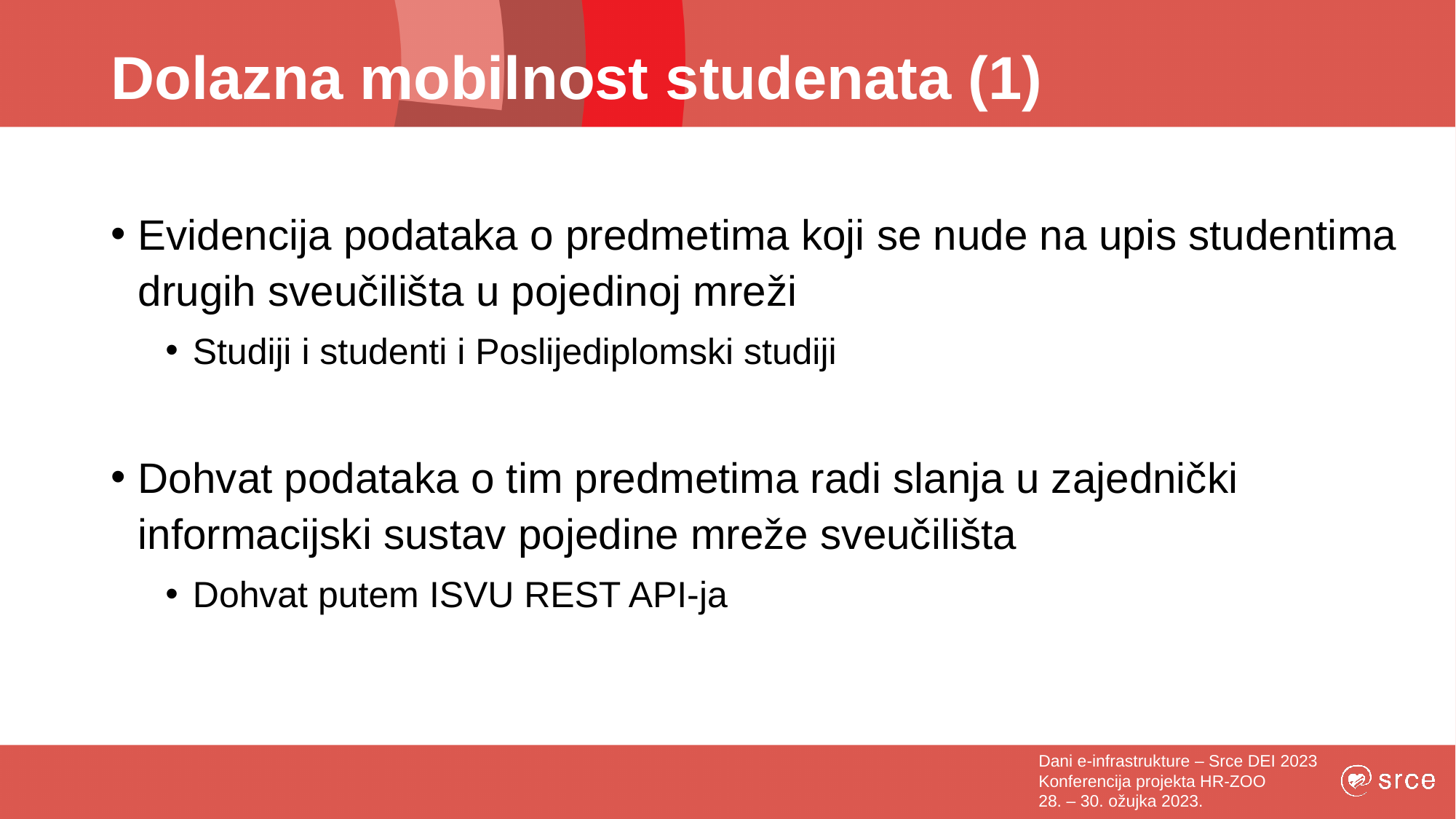

# Dolazna mobilnost studenata (1)

Evidencija podataka o predmetima koji se nude na upis studentima drugih sveučilišta u pojedinoj mreži
Studiji i studenti i Poslijediplomski studiji

Dohvat podataka o tim predmetima radi slanja u zajednički informacijski sustav pojedine mreže sveučilišta
Dohvat putem ISVU REST API-ja